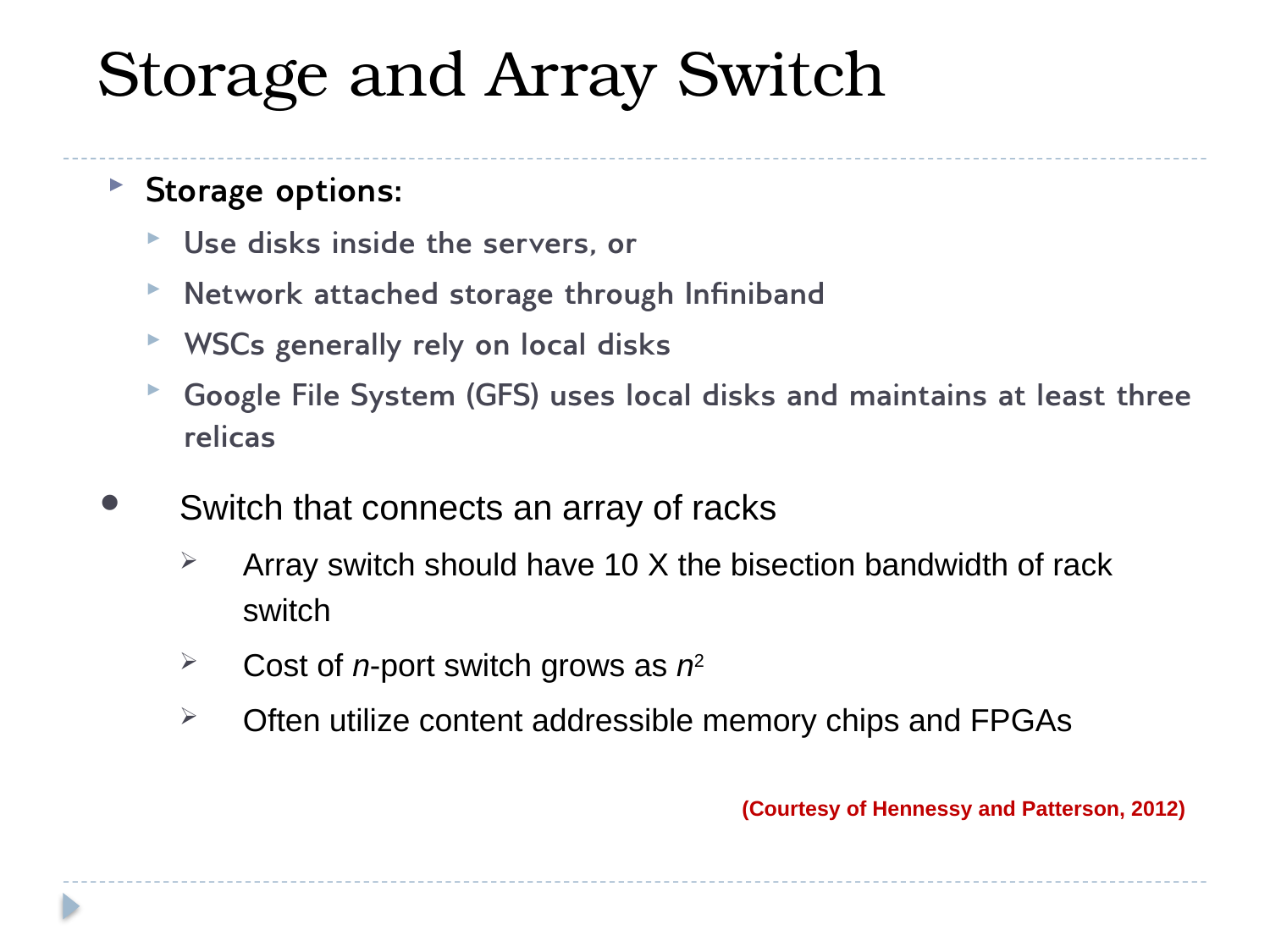

Storage and Array Switch
Storage options:
Use disks inside the servers, or
Network attached storage through Infiniband
WSCs generally rely on local disks
Google File System (GFS) uses local disks and maintains at least three relicas
Switch that connects an array of racks
Array switch should have 10 X the bisection bandwidth of rack switch
Cost of n-port switch grows as n2
Often utilize content addressible memory chips and FPGAs
(Courtesy of Hennessy and Patterson, 2012)